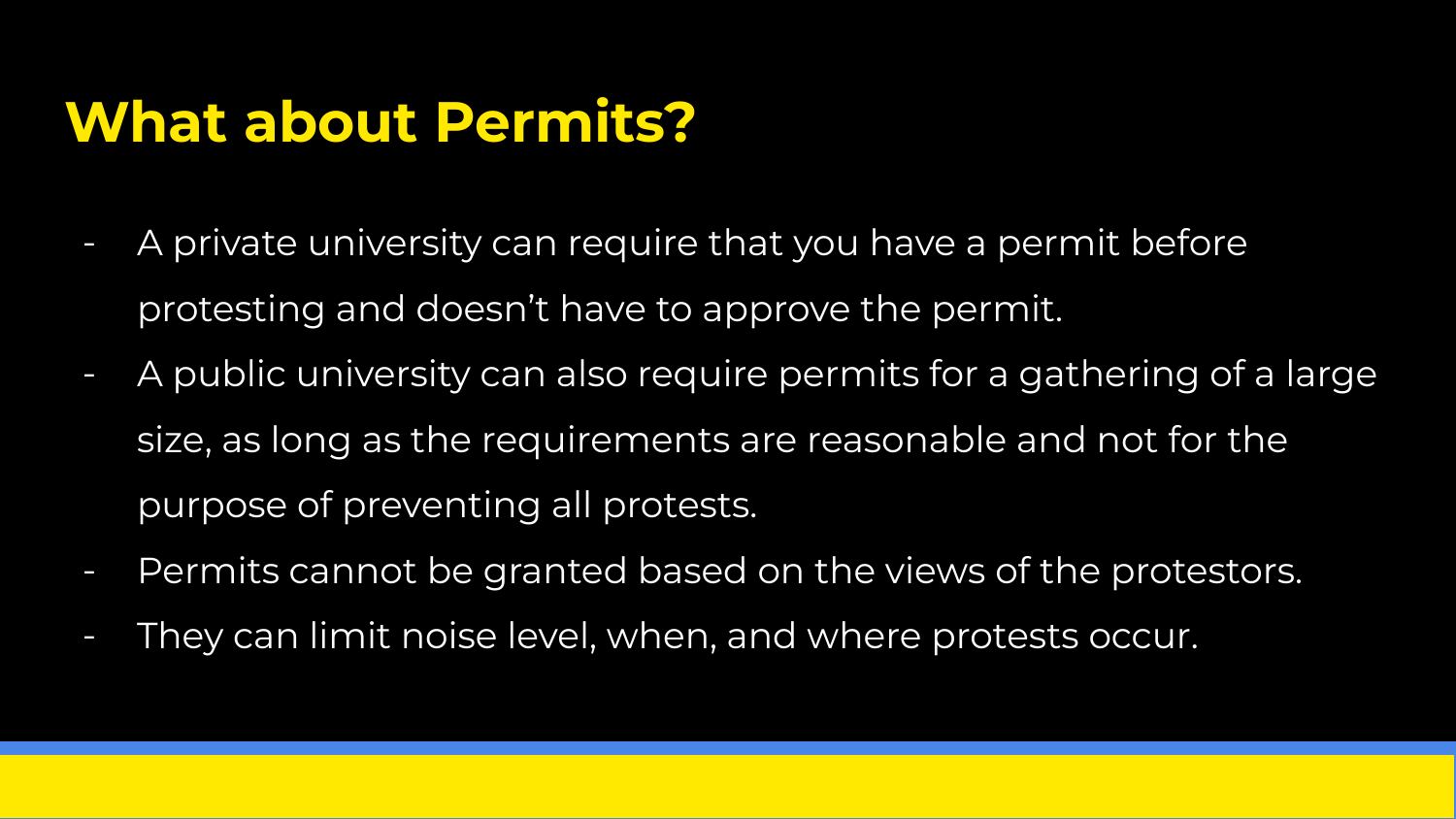

# What about Permits?
A private university can require that you have a permit before protesting and doesn’t have to approve the permit.
A public university can also require permits for a gathering of a large size, as long as the requirements are reasonable and not for the purpose of preventing all protests.
Permits cannot be granted based on the views of the protestors.
They can limit noise level, when, and where protests occur.